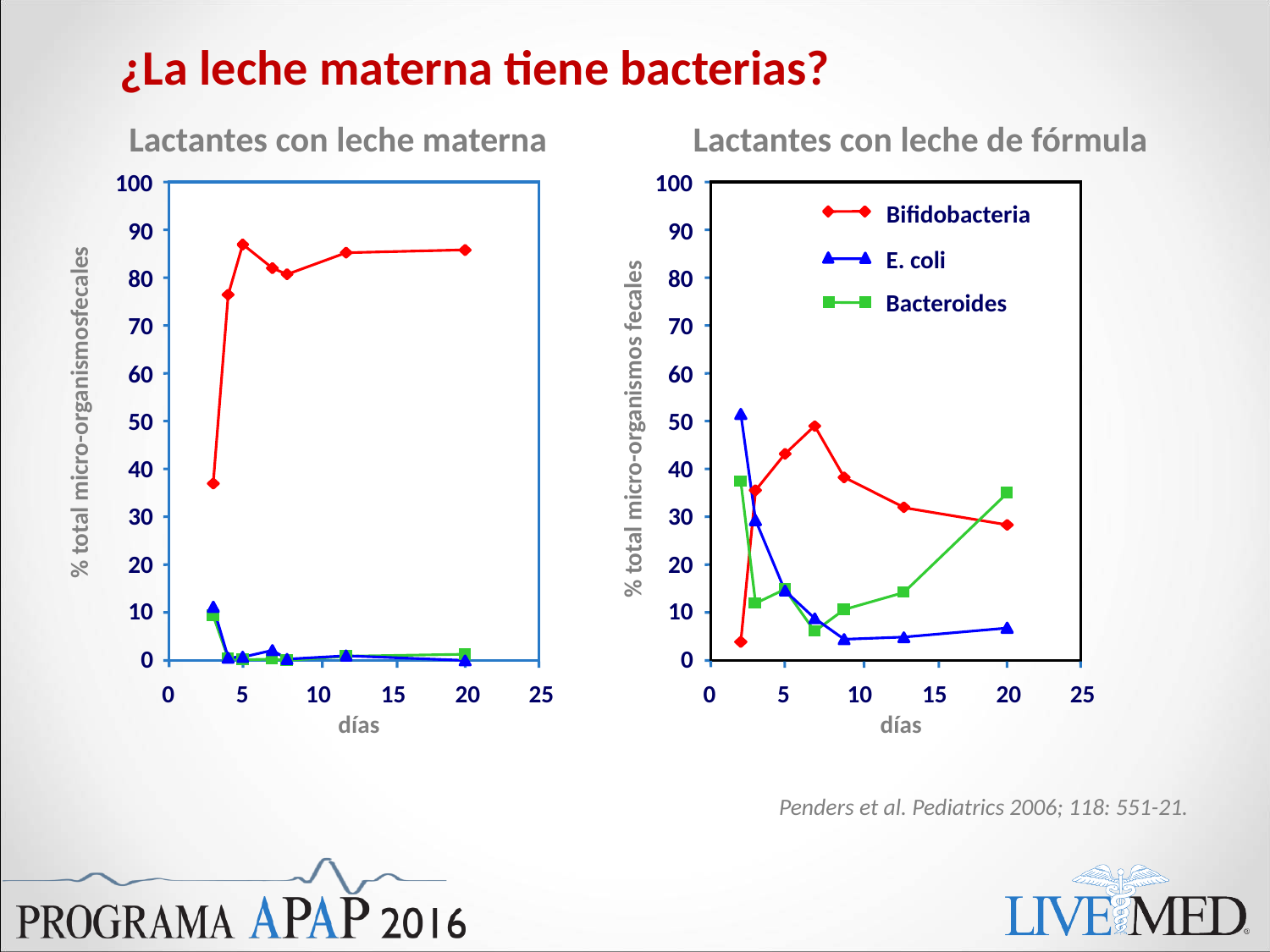

¿La leche materna tiene bacterias?
Lactantes con leche materna
Lactantes con leche de fórmula
100
90
80
70
60
50
40
30
20
10
0
100
90
80
70
60
50
40
30
20
10
0

Bifidobacteria

E. coli

Bacteroides

% total micro-organismosfecales

% total micro-organismos fecales

0
5
10
15
20
25
0
5
10
15
20
25
días
días
Penders et al. Pediatrics 2006; 118: 551-21.